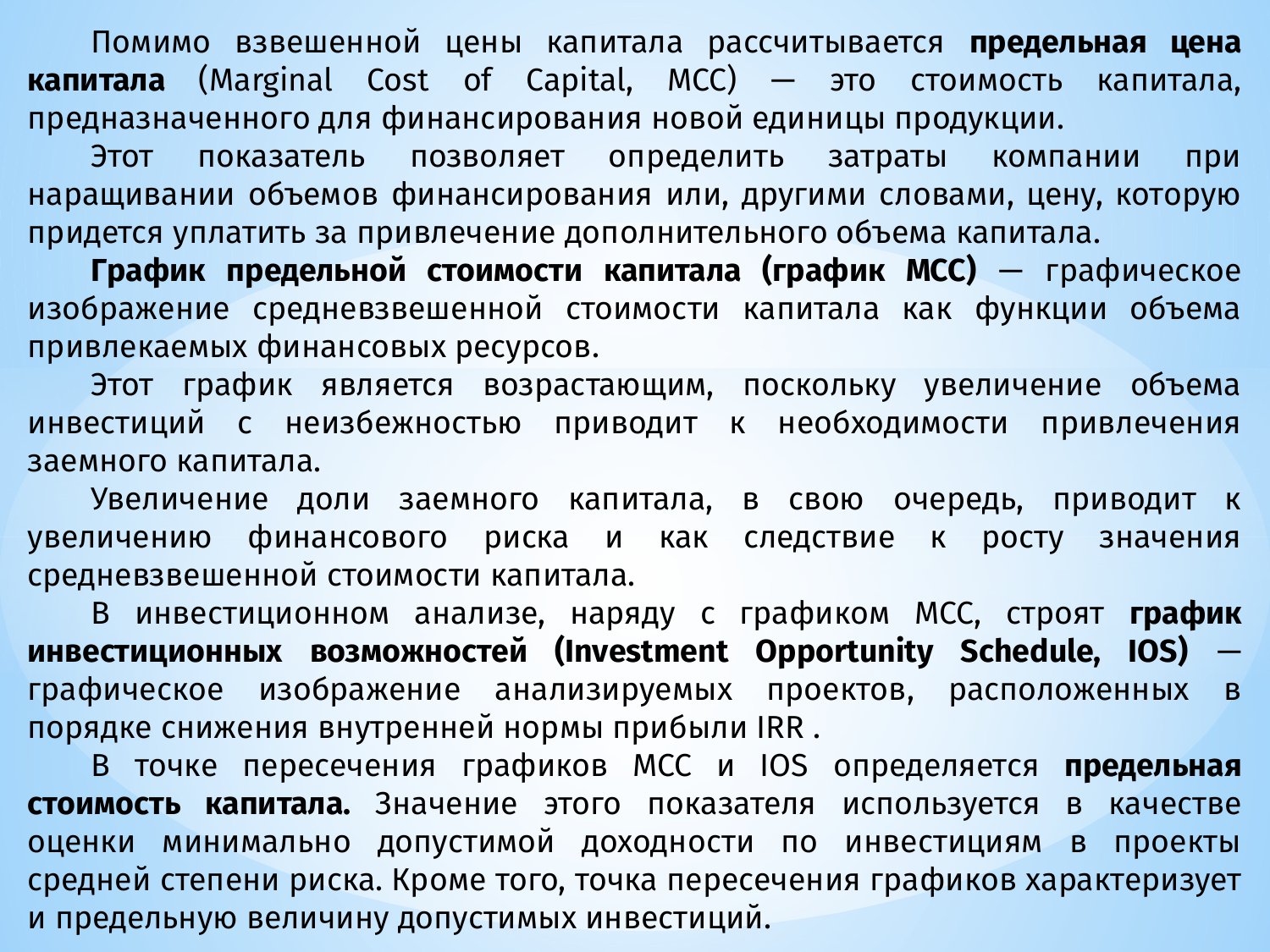

Помимо взвешенной цены капитала рассчитывается предельная цена капитала (Marginal Cost of Capital, МСС) — это стоимость капитала, предназначенного для финансирования новой единицы продукции.
Этот показатель позволяет определить затраты компании при наращивании объемов финансирования или, другими словами, цену, которую придется уплатить за привлечение дополнительного объема капитала.
График предельной стоимости капитала (график МСС) — графическое изображение средневзвешенной стоимости капитала как функции объема привлекаемых финансовых ресурсов.
Этот график является возрастающим, поскольку увеличение объема инвестиций с неизбежностью приводит к необходимости привлечения заемного капитала.
Увеличение доли заемного капитала, в свою очередь, приводит к увеличению финансового риска и как следствие к росту значения средневзвешенной стоимости капитала.
В инвестиционном анализе, наряду с графиком МСС, строят график инвестиционных возможностей (Investment Opportunity Schedule, IOS) — графическое изображение анализируемых проектов, расположенных в порядке снижения внутренней нормы прибыли IRR .
В точке пересечения графиков МСС и IOS определяется предельная стоимость капитала. Значение этого показателя используется в качестве оценки минимально допустимой доходности по инвестициям в проекты средней степени риска. Кроме того, точка пересечения графиков характеризует и предельную величину допустимых инвестиций.